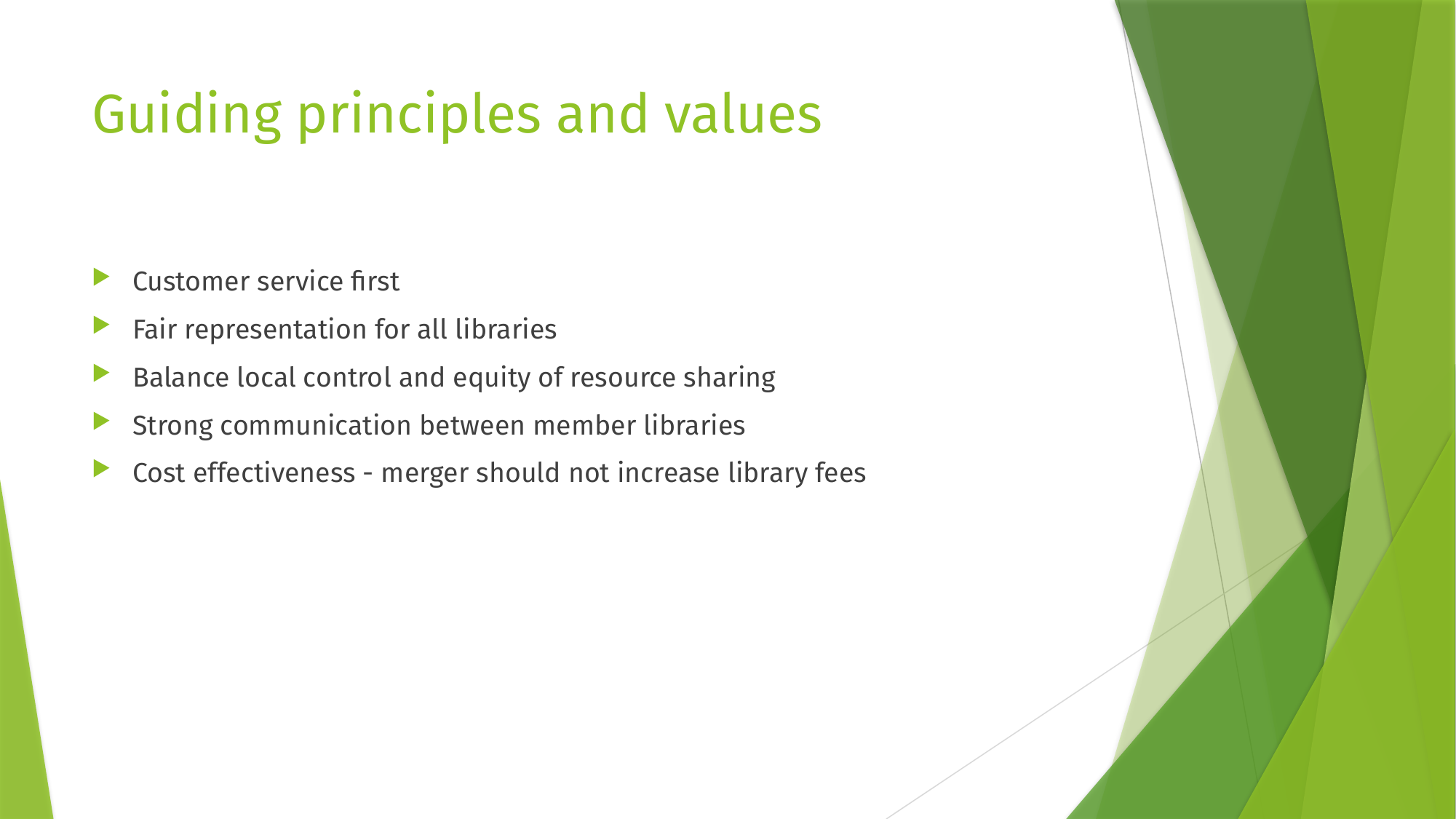

# Guiding principles and values
Customer service first
Fair representation for all libraries
Balance local control and equity of resource sharing
Strong communication between member libraries
Cost effectiveness - merger should not increase library fees